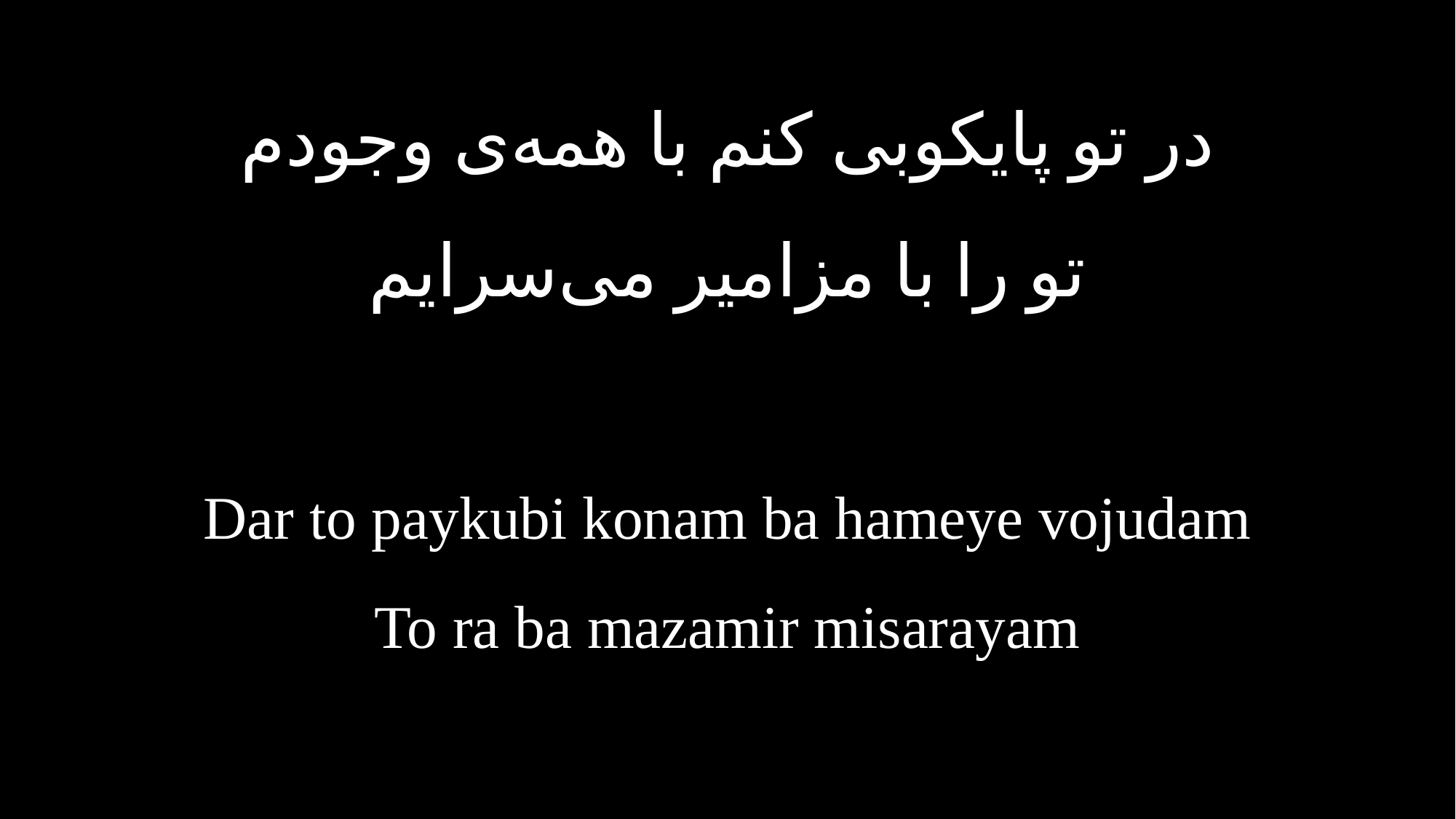

در تو پایکوبی کنم با همه‌ی وجودم
تو را با مزامیر می‌سرایم

Dar to paykubi konam ba hameye vojudam
To ra ba mazamir misarayam